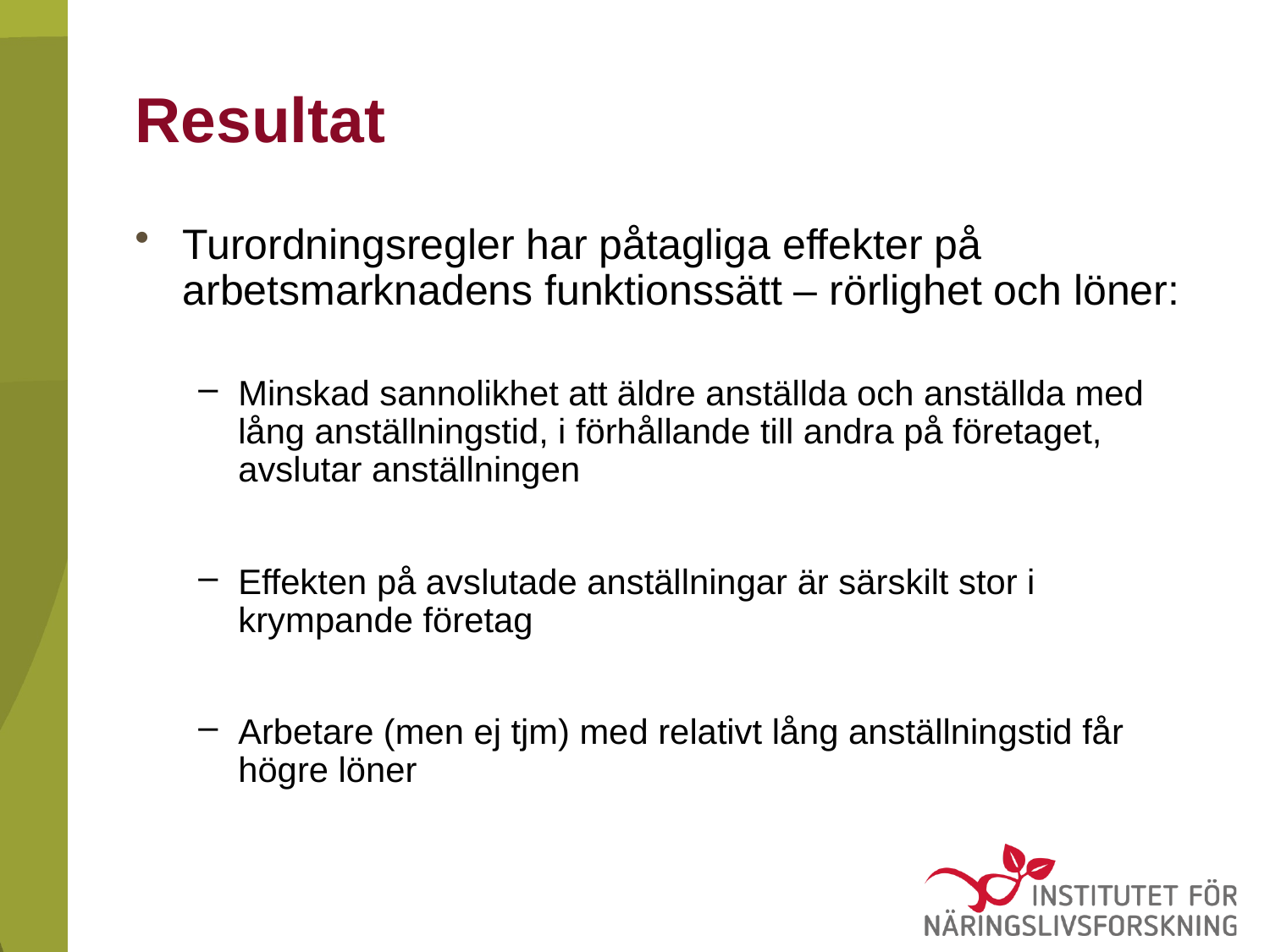

# Resultat
Turordningsregler har påtagliga effekter på arbetsmarknadens funktionssätt – rörlighet och löner:

Minskad sannolikhet att äldre anställda och anställda med lång anställningstid, i förhållande till andra på företaget, avslutar anställningen

Effekten på avslutade anställningar är särskilt stor i krympande företag

Arbetare (men ej tjm) med relativt lång anställningstid får högre löner